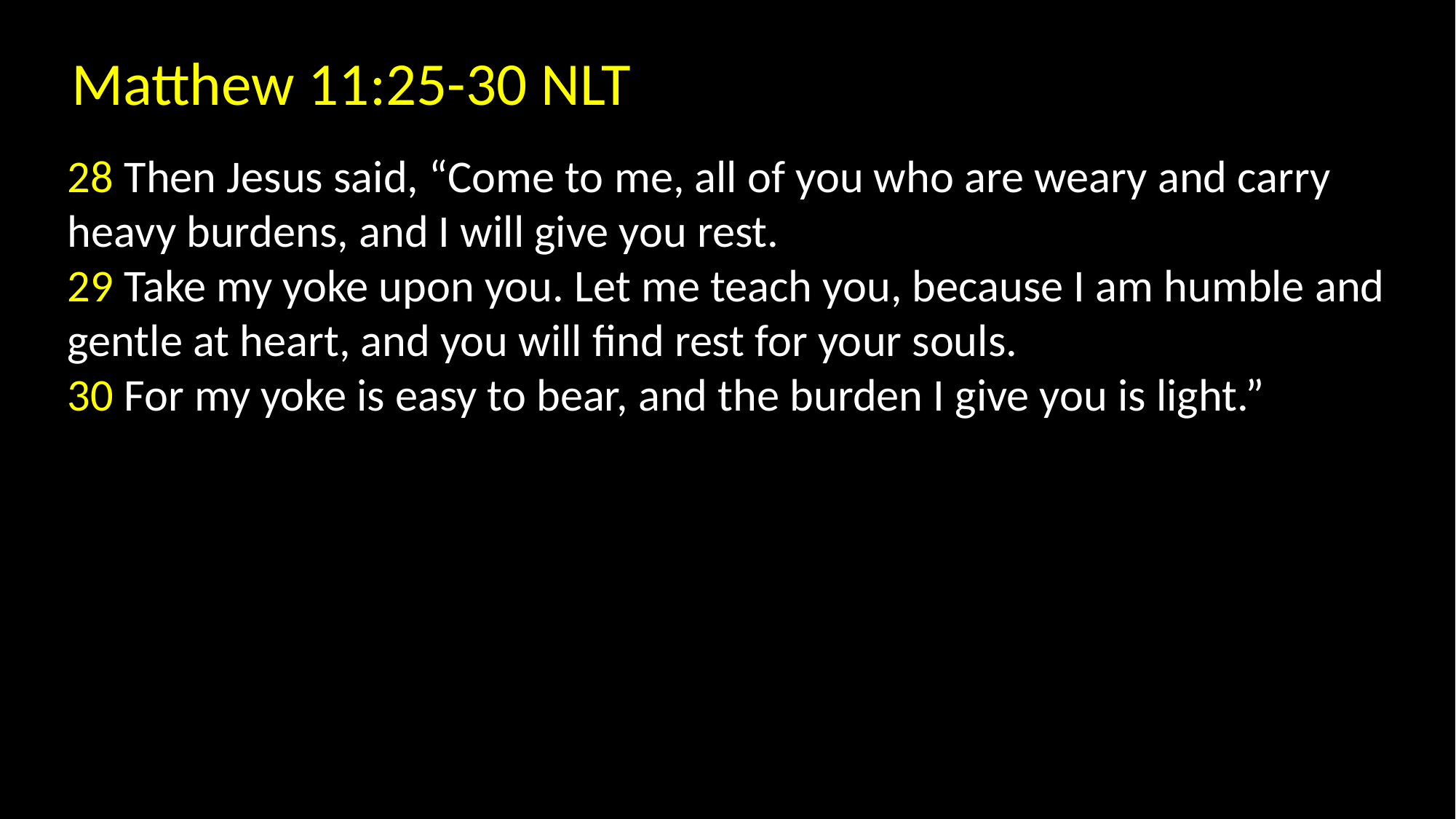

Matthew 11:25-30 NLT

28 Then Jesus said, “Come to me, all of you who are weary and carry heavy burdens, and I will give you rest.
29 Take my yoke upon you. Let me teach you, because I am humble and gentle at heart, and you will find rest for your souls.
30 For my yoke is easy to bear, and the burden I give you is light.”